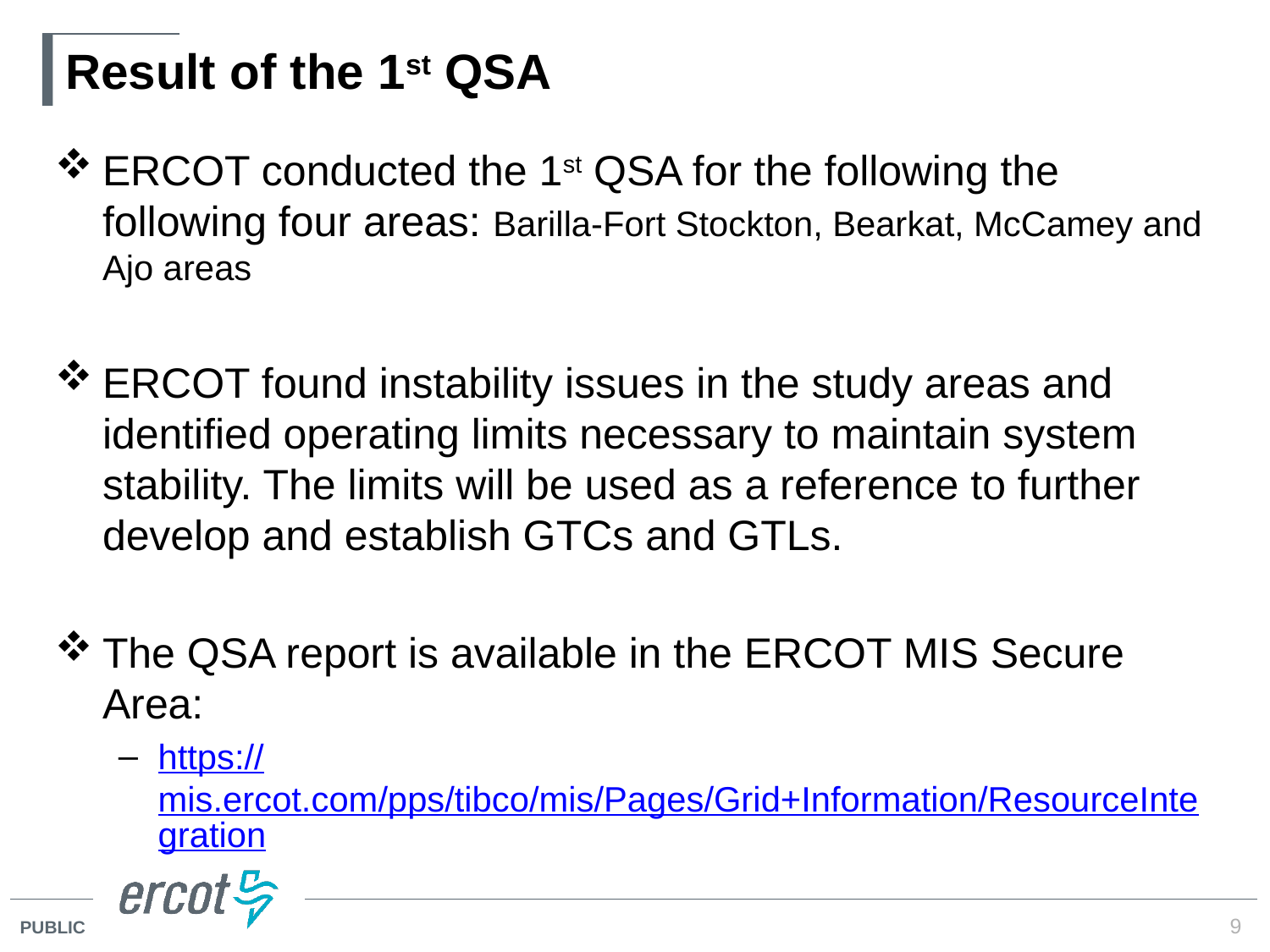

# Result of the 1st QSA
ERCOT conducted the 1st QSA for the following the following four areas: Barilla-Fort Stockton, Bearkat, McCamey and Ajo areas

ERCOT found instability issues in the study areas and identified operating limits necessary to maintain system stability. The limits will be used as a reference to further develop and establish GTCs and GTLs.

The QSA report is available in the ERCOT MIS Secure Area:
https://mis.ercot.com/pps/tibco/mis/Pages/Grid+Information/ResourceIntegration
9